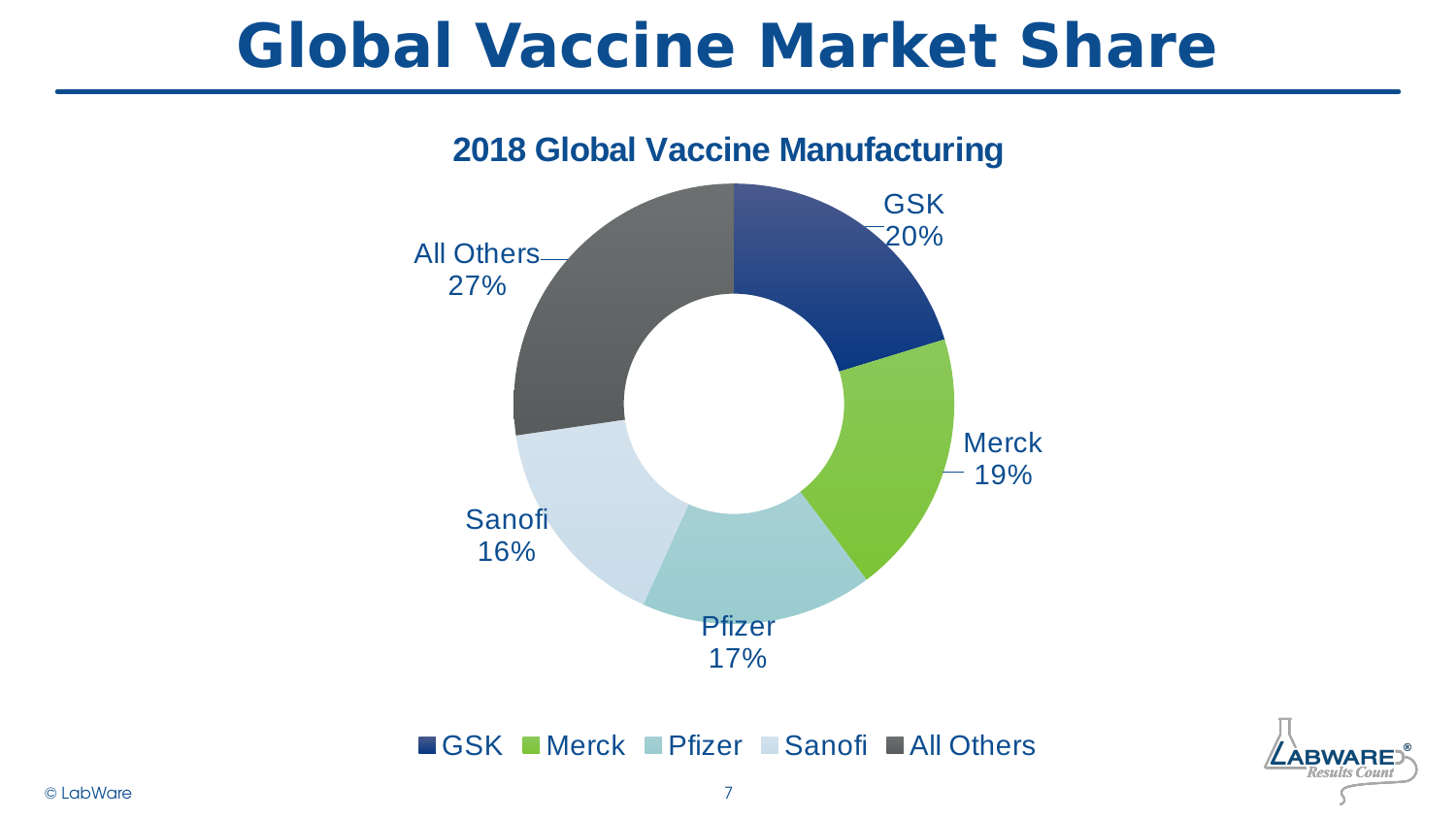

# Global Vaccine Market Share

### Chart: 2018 Global Vaccine Manufacturing

| Category | 2018 Global Vaccine Mfg |
|---|---|
| GSK | 7.5 |
| Merck | 7.2 |
| Pfizer | 6.3 |
| Sanofi | 5.9 |
| All Others | 10.1 |